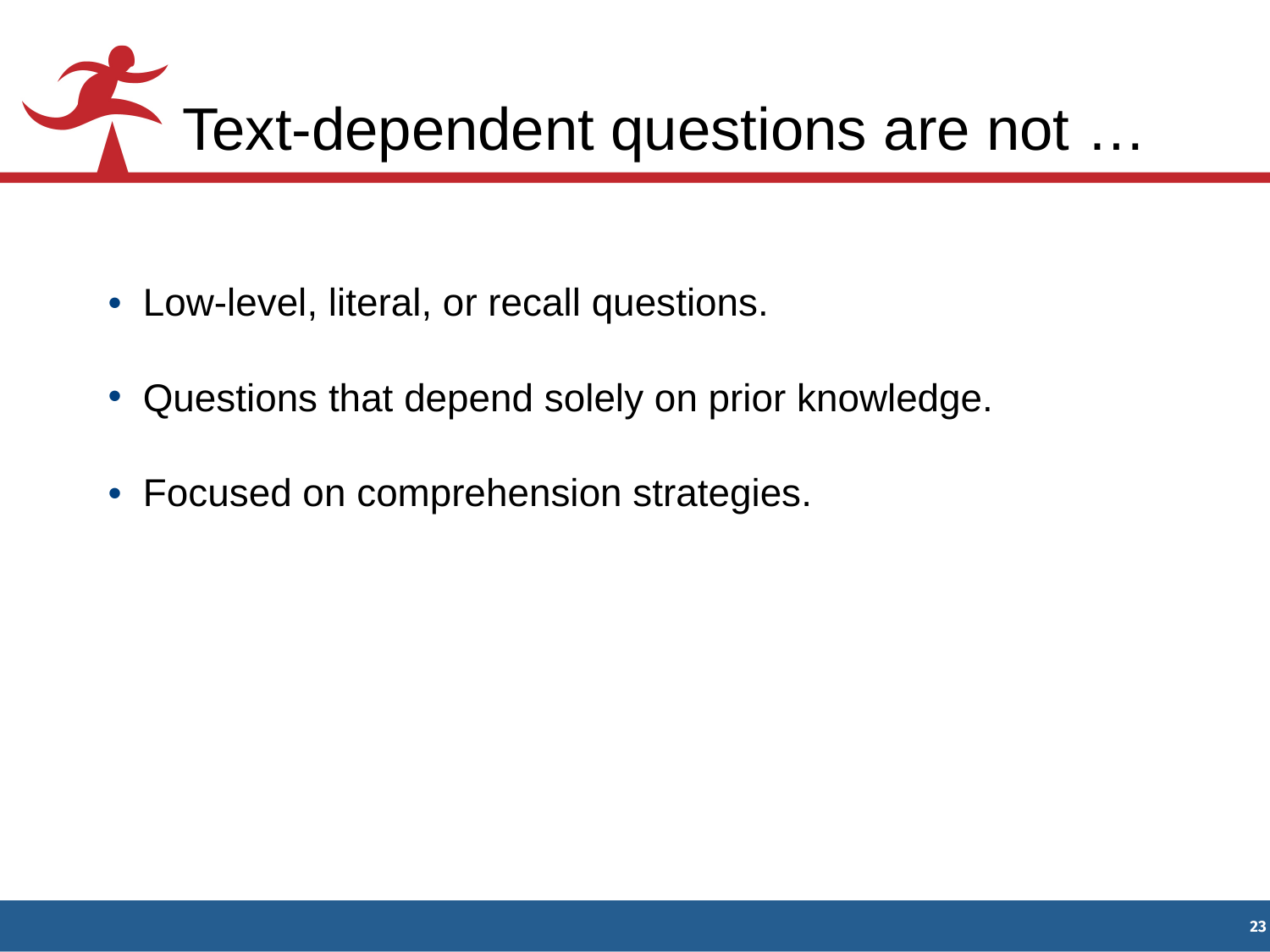

# Text-dependent questions are not …
•  Low-level, literal, or recall questions.
  Questions that depend solely on prior knowledge.
•  Focused on comprehension strategies.